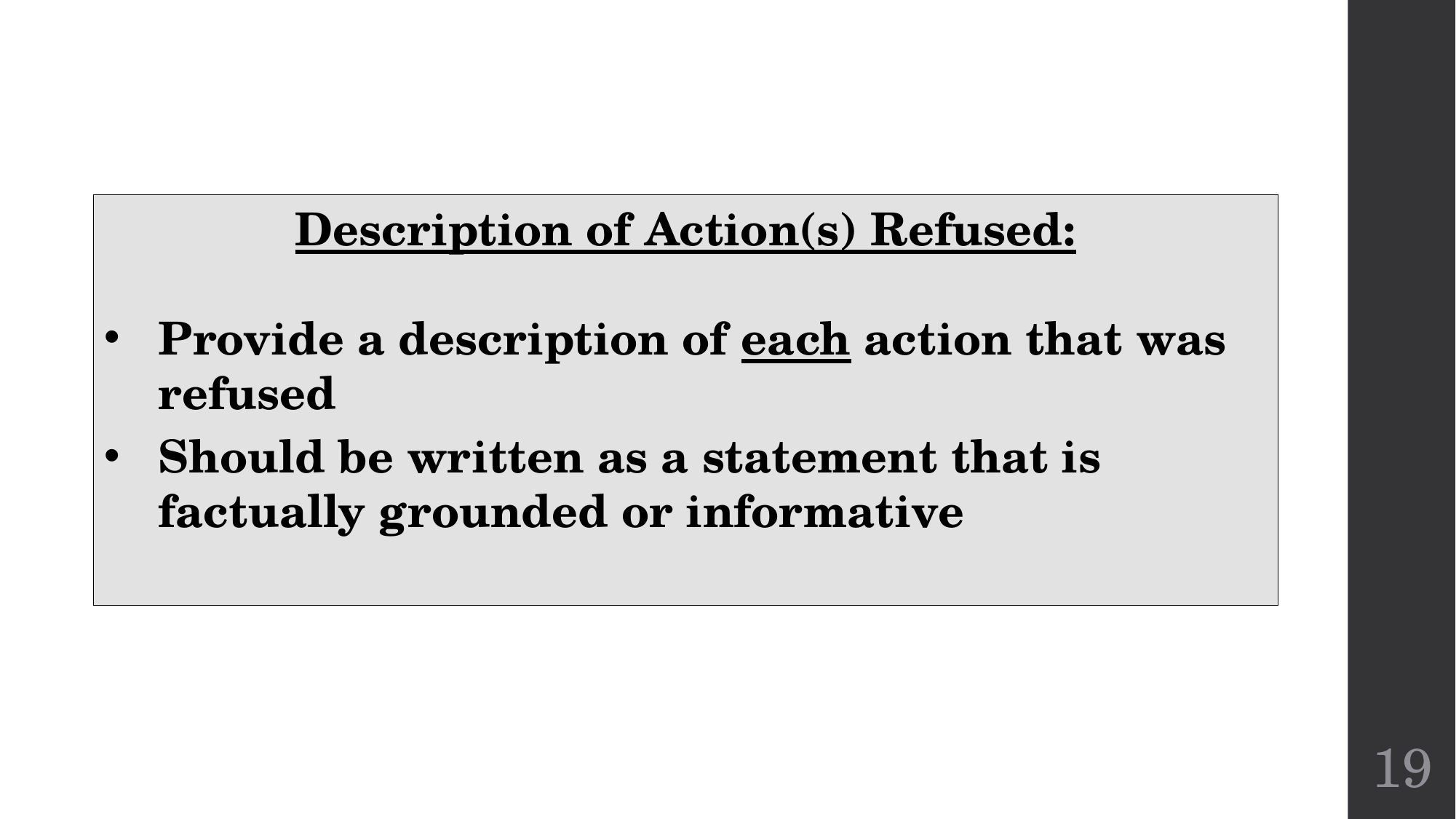

Description of Action(s) Refused:

Provide a description of each action that was refused
Should be written as a statement that is factually grounded or informative

19